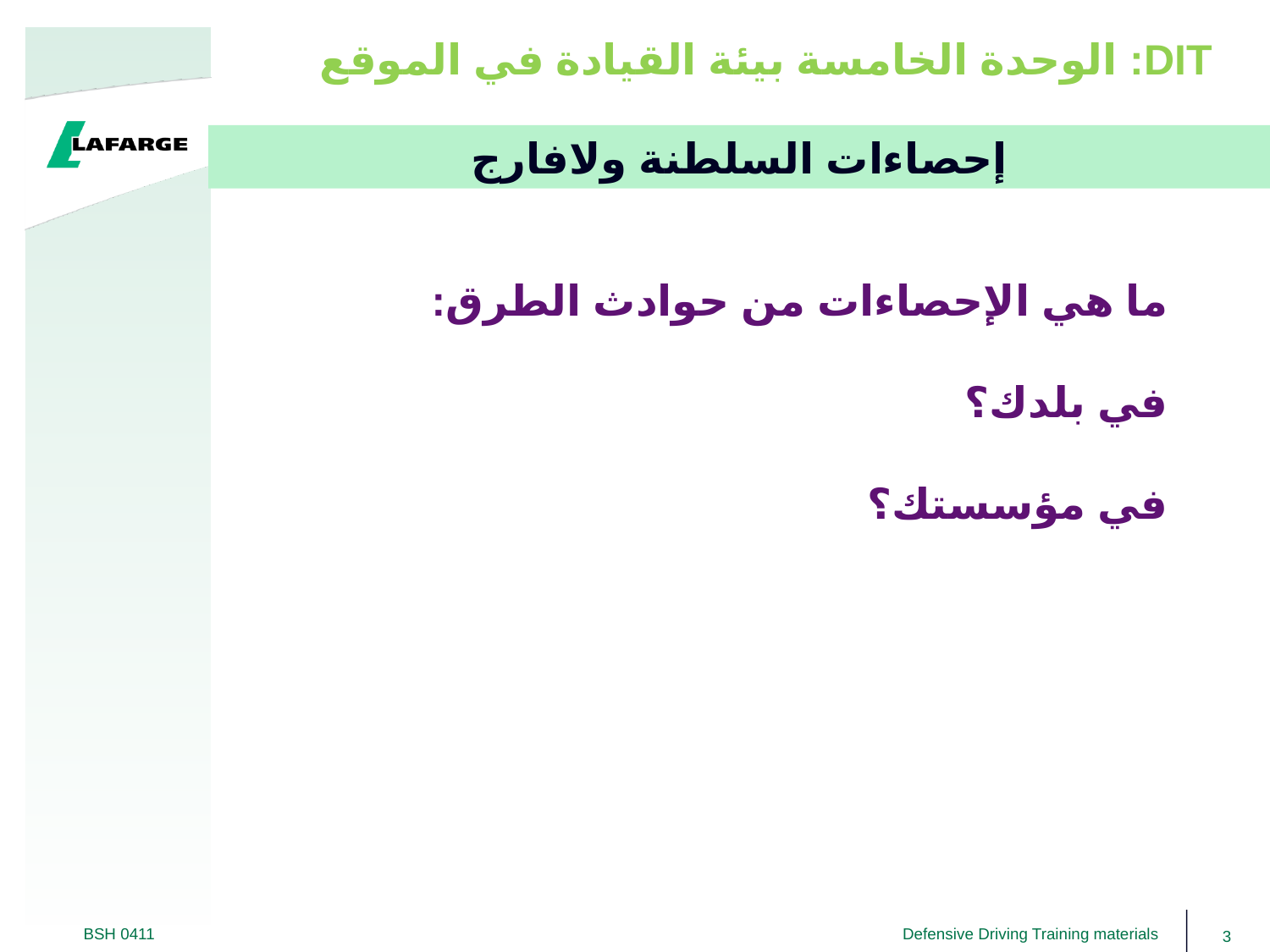

# DIT: الوحدة الخامسة بيئة القيادة في الموقع
إحصاءات السلطنة ولافارج
ما هي الإحصاءات من حوادث الطرق:

في بلدك؟

في مؤسستك؟